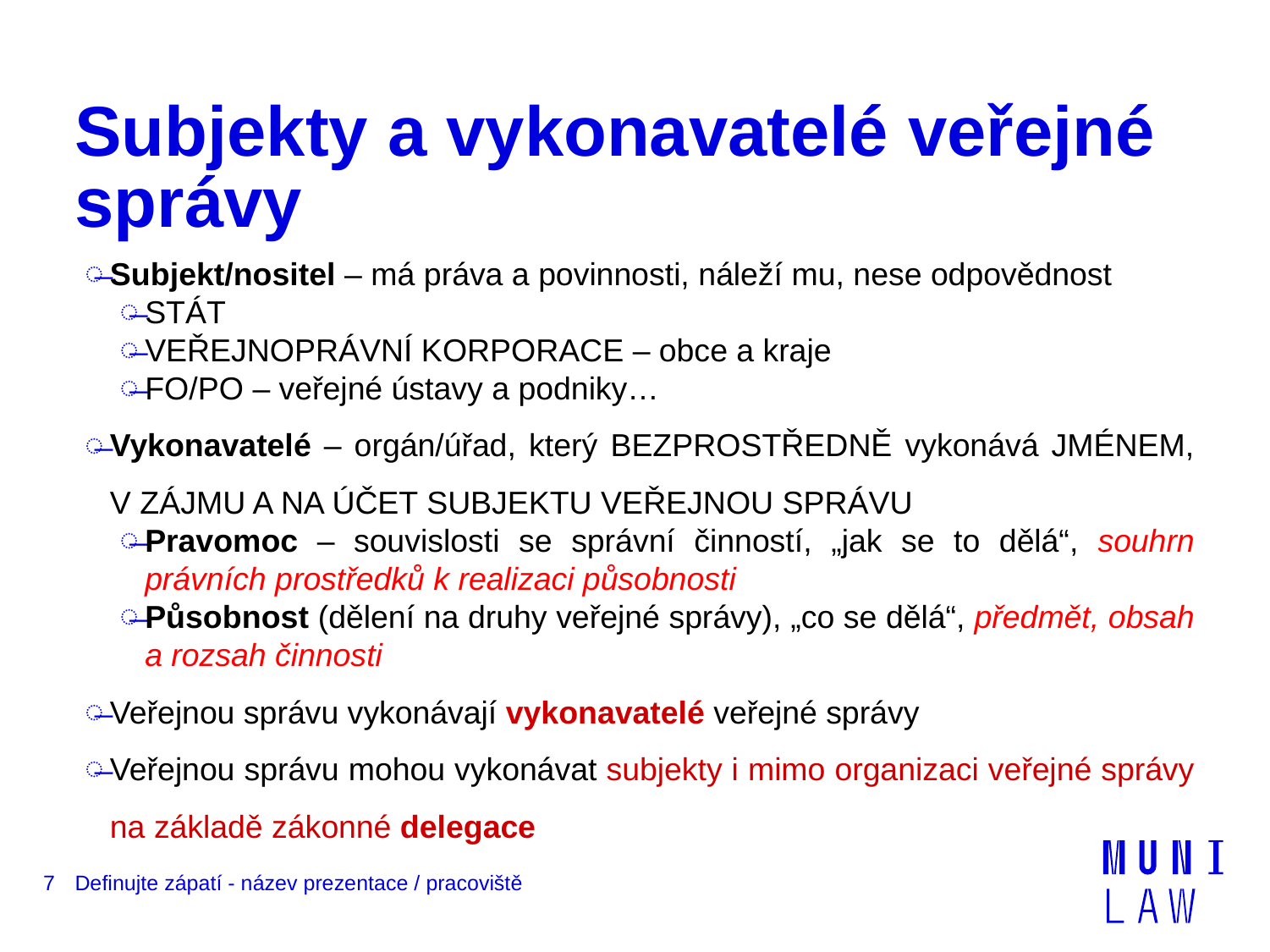

# Subjekty a vykonavatelé veřejné správy
Subjekt/nositel – má práva a povinnosti, náleží mu, nese odpovědnost
STÁT
VEŘEJNOPRÁVNÍ KORPORACE – obce a kraje
FO/PO – veřejné ústavy a podniky…
Vykonavatelé – orgán/úřad, který BEZPROSTŘEDNĚ vykonává JMÉNEM, V ZÁJMU A NA ÚČET SUBJEKTU VEŘEJNOU SPRÁVU
Pravomoc – souvislosti se správní činností, „jak se to dělá“, souhrn právních prostředků k realizaci působnosti
Působnost (dělení na druhy veřejné správy), „co se dělá“, předmět, obsah a rozsah činnosti
Veřejnou správu vykonávají vykonavatelé veřejné správy
Veřejnou správu mohou vykonávat subjekty i mimo organizaci veřejné správy na základě zákonné delegace

7
Definujte zápatí - název prezentace / pracoviště